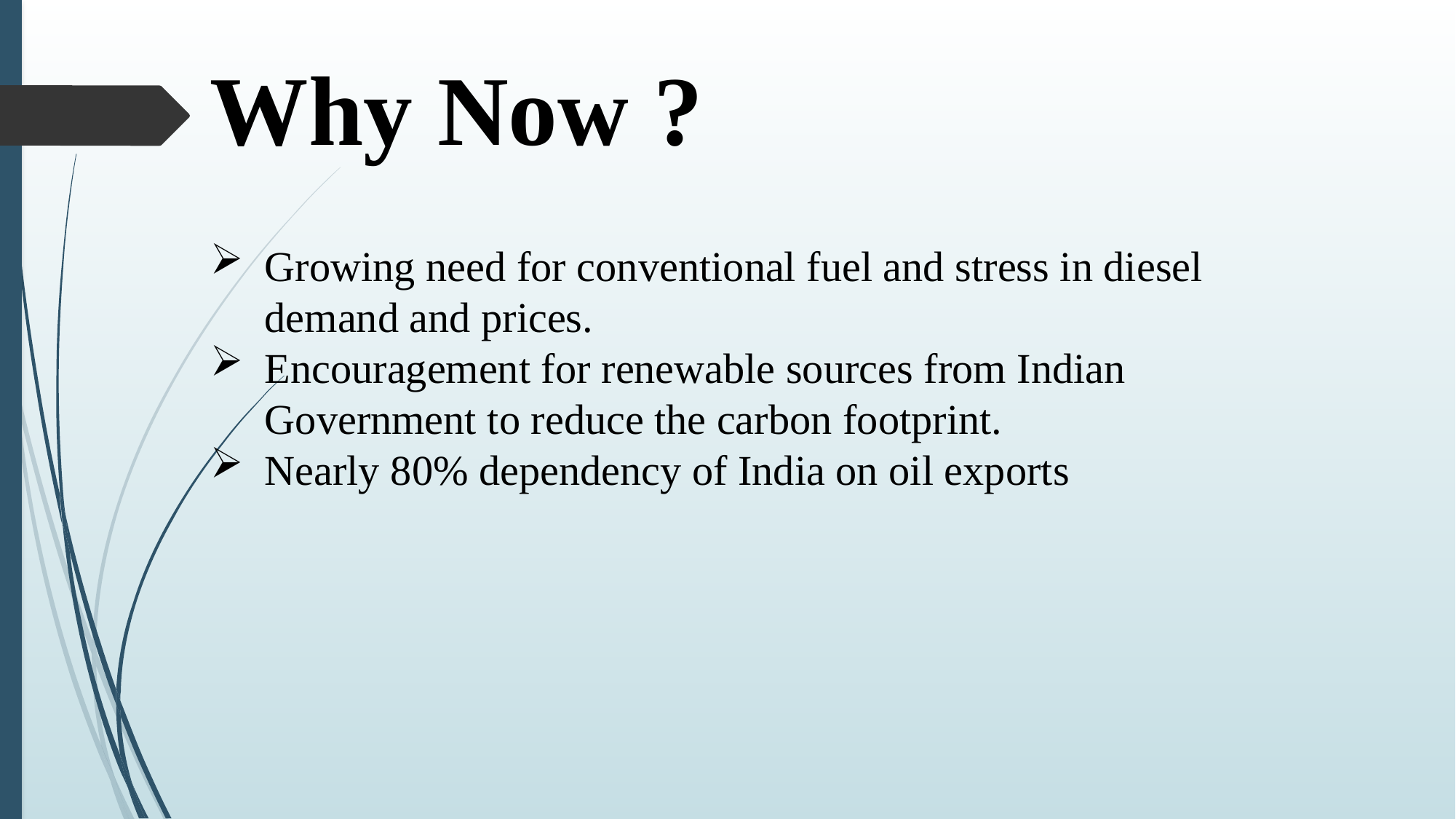

Why Now ?
Growing need for conventional fuel and stress in diesel demand and prices.
Encouragement for renewable sources from Indian Government to reduce the carbon footprint.
Nearly 80% dependency of India on oil exports